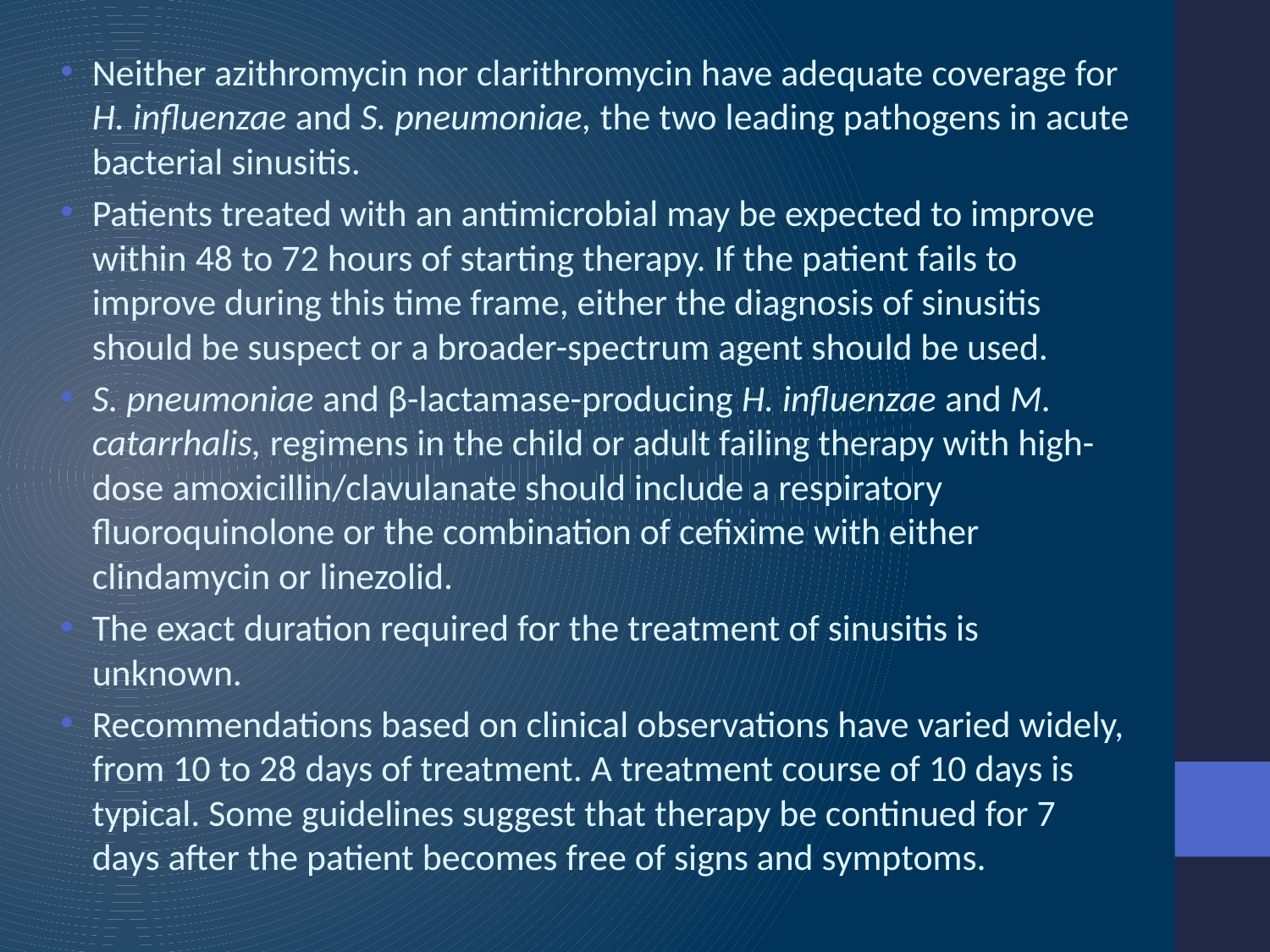

Neither azithromycin nor clarithromycin have adequate coverage for H. influenzae and S. pneumoniae, the two leading pathogens in acute bacterial sinusitis.
Patients treated with an antimicrobial may be expected to improve within 48 to 72 hours of starting therapy. If the patient fails to improve during this time frame, either the diagnosis of sinusitis should be suspect or a broader-spectrum agent should be used.
S. pneumoniae and β-lactamase-producing H. influenzae and M. catarrhalis, regimens in the child or adult failing therapy with high-dose amoxicillin/clavulanate should include a respiratory fluoroquinolone or the combination of cefixime with either clindamycin or linezolid.
The exact duration required for the treatment of sinusitis is unknown.
Recommendations based on clinical observations have varied widely, from 10 to 28 days of treatment. A treatment course of 10 days is typical. Some guidelines suggest that therapy be continued for 7 days after the patient becomes free of signs and symptoms.